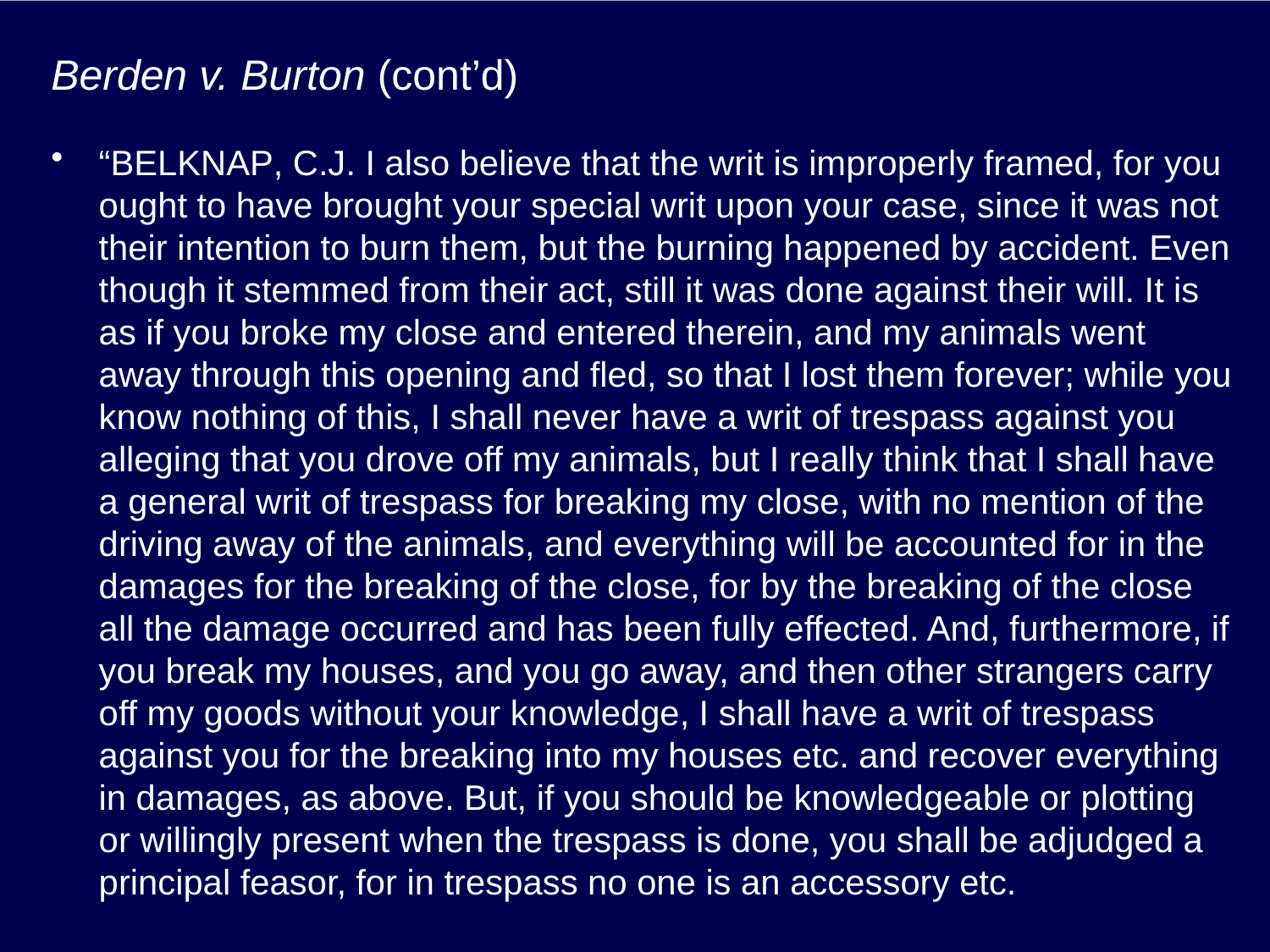

# Berden v. Burton (cont’d)
“Belknap, C.J. I also believe that the writ is improperly framed, for you ought to have brought your special writ upon your case, since it was not their intention to burn them, but the burning happened by accident. Even though it stemmed from their act, still it was done against their will. It is as if you broke my close and entered therein, and my animals went away through this opening and fled, so that I lost them forever; while you know nothing of this, I shall never have a writ of trespass against you alleging that you drove off my animals, but I really think that I shall have a general writ of trespass for breaking my close, with no mention of the driving away of the animals, and everything will be accounted for in the damages for the breaking of the close, for by the breaking of the close all the damage occurred and has been fully effected. And, furthermore, if you break my houses, and you go away, and then other strangers carry off my goods without your knowledge, I shall have a writ of trespass against you for the breaking into my houses etc. and recover everything in damages, as above. But, if you should be knowledgeable or plotting or willingly present when the trespass is done, you shall be adjudged a principal feasor, for in trespass no one is an accessory etc.